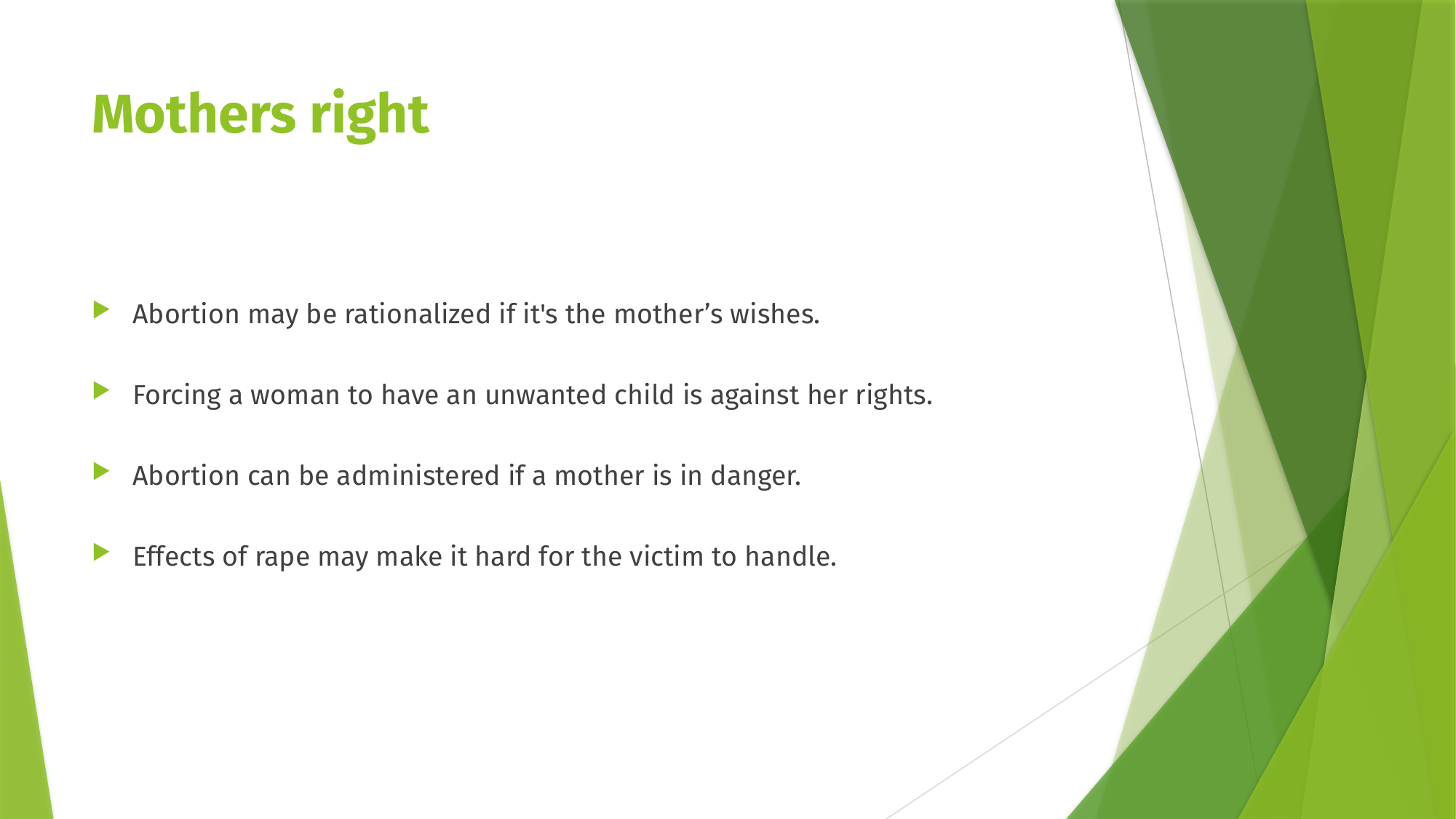

# Mothers right
Abortion may be rationalized if it's the mother’s wishes.
Forcing a woman to have an unwanted child is against her rights.
Abortion can be administered if a mother is in danger.
Effects of rape may make it hard for the victim to handle.